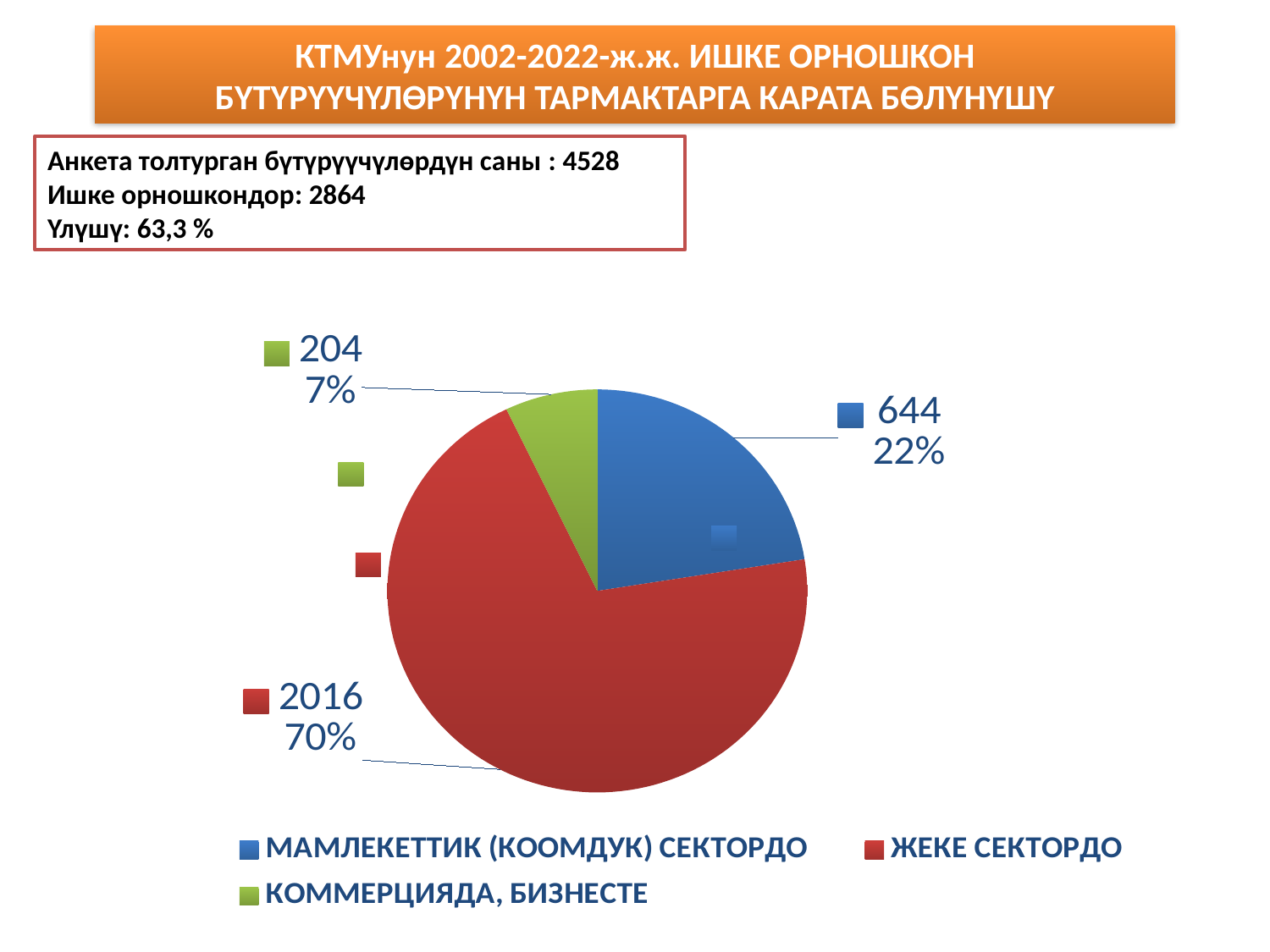

КТМУнун 2002-2022-ж.ж. ИШКЕ ОРНОШКОН
БҮТҮРҮҮЧҮЛӨРҮНҮН ТАРМАКТАРГА КАРАТА БӨЛҮНҮШҮ
Анкета толтурган бүтүрүүчүлөрдүн саны : 4528
Ишке орношкондор: 2864
Үлүшү: 63,3 %

### Chart

| Category | GENEL |
|---|---|
| МАМЛЕКЕТТИК (КООМДУК) СЕКТОРДО | 644.0 |
| ЖЕКЕ СЕКТОРДО | 2016.0 |
| КОММЕРЦИЯДА, БИЗНЕСТЕ | 204.0 |